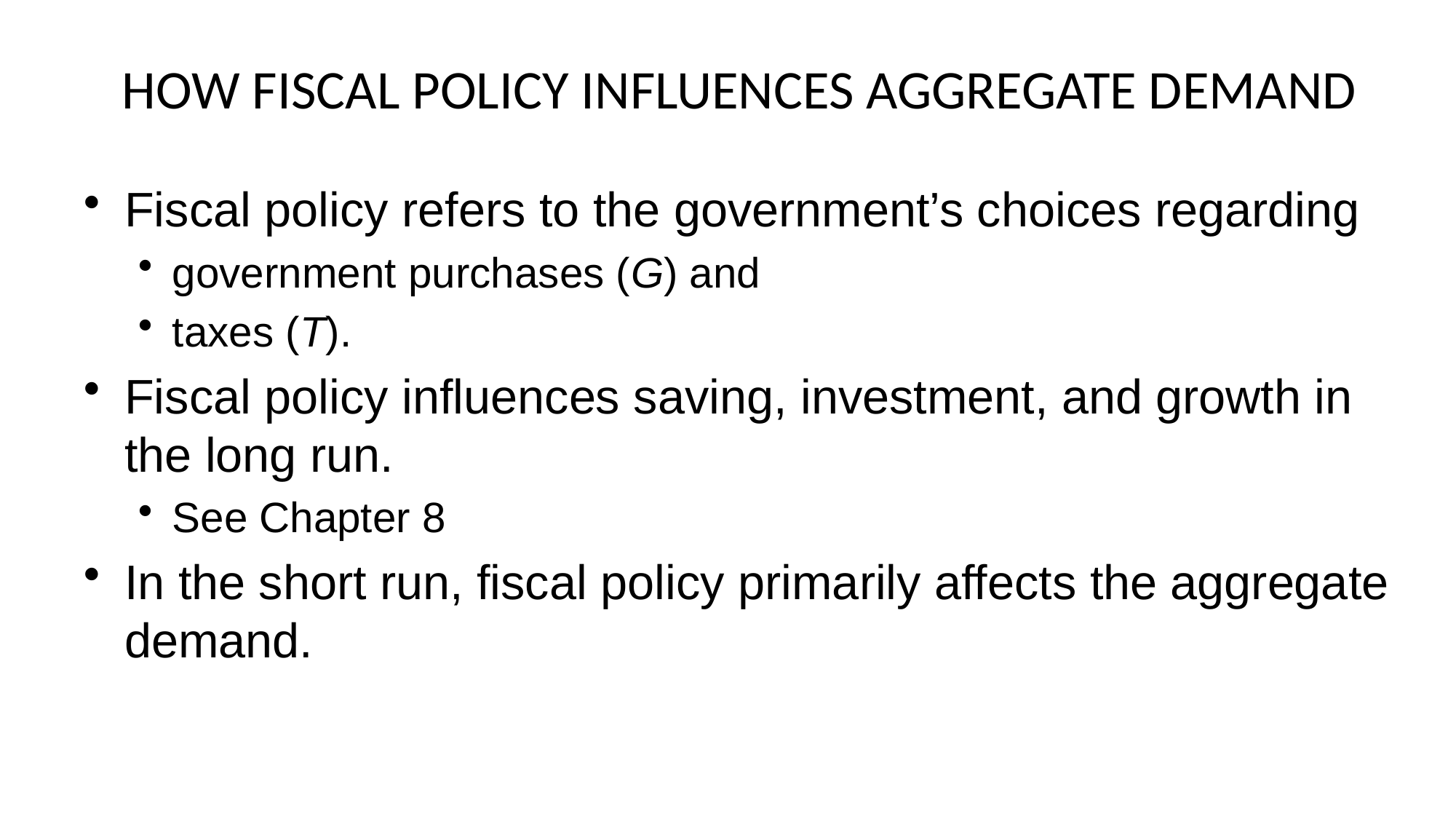

# HOW FISCAL POLICY INFLUENCES AGGREGATE DEMAND
Fiscal policy refers to the government’s choices regarding
government purchases (G) and
taxes (T).
Fiscal policy influences saving, investment, and growth in the long run.
See Chapter 8
In the short run, fiscal policy primarily affects the aggregate demand.